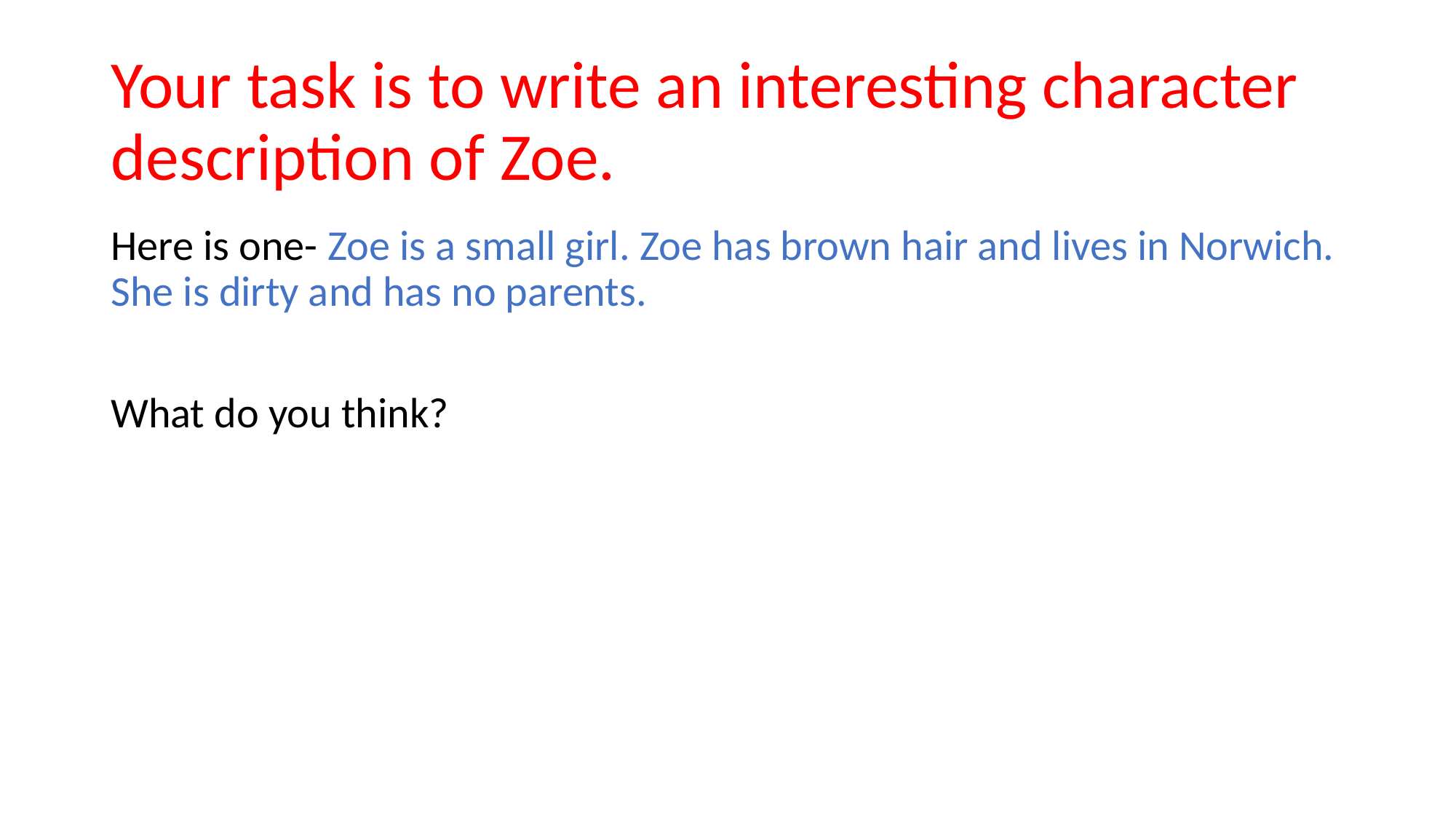

# Your task is to write an interesting character description of Zoe.
Here is one- Zoe is a small girl. Zoe has brown hair and lives in Norwich. She is dirty and has no parents.

What do you think?